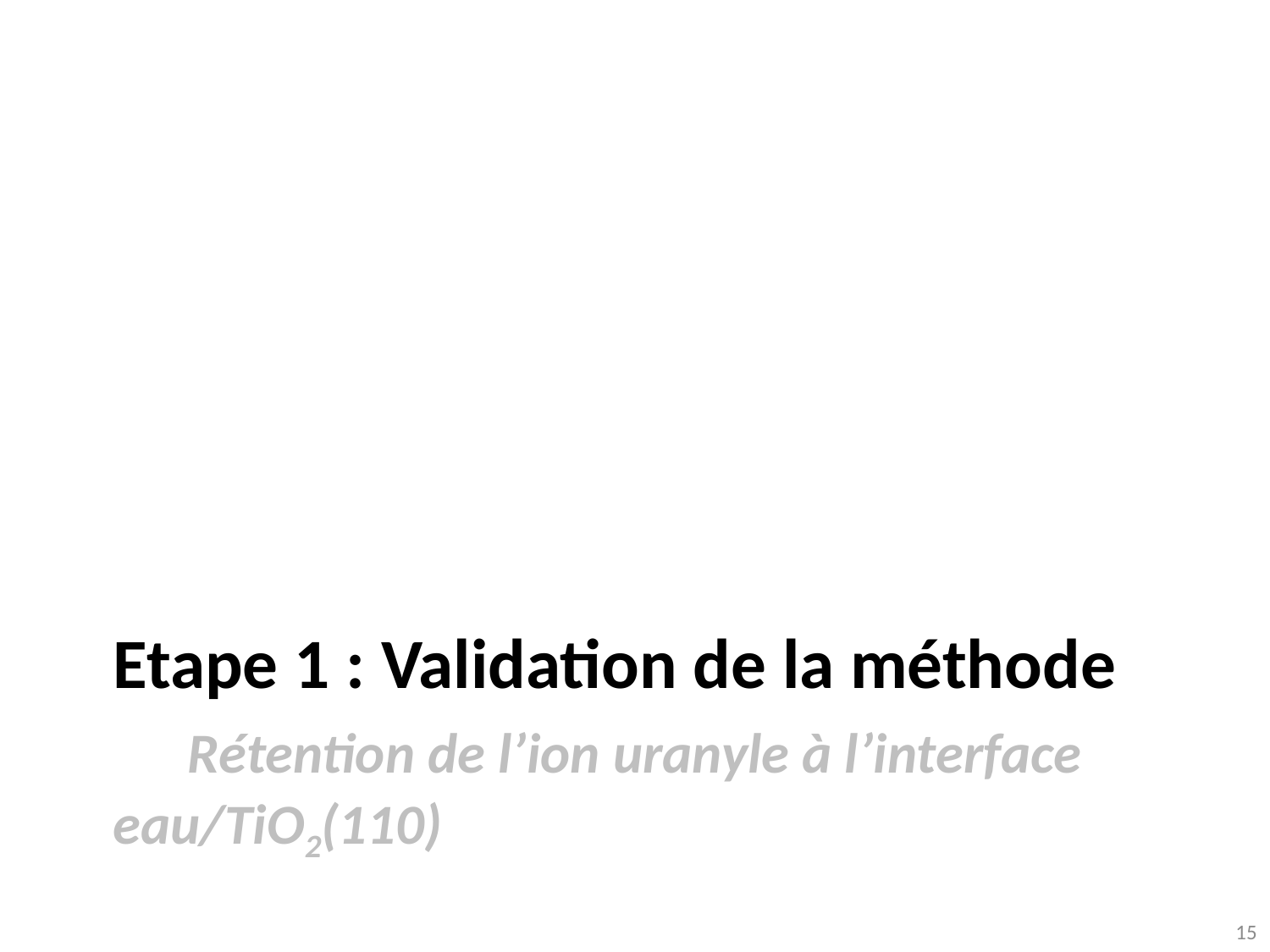

# Etape 1 : Validation de la méthode Rétention de l’ion uranyle à l’interface 	eau/TiO2(110)
15